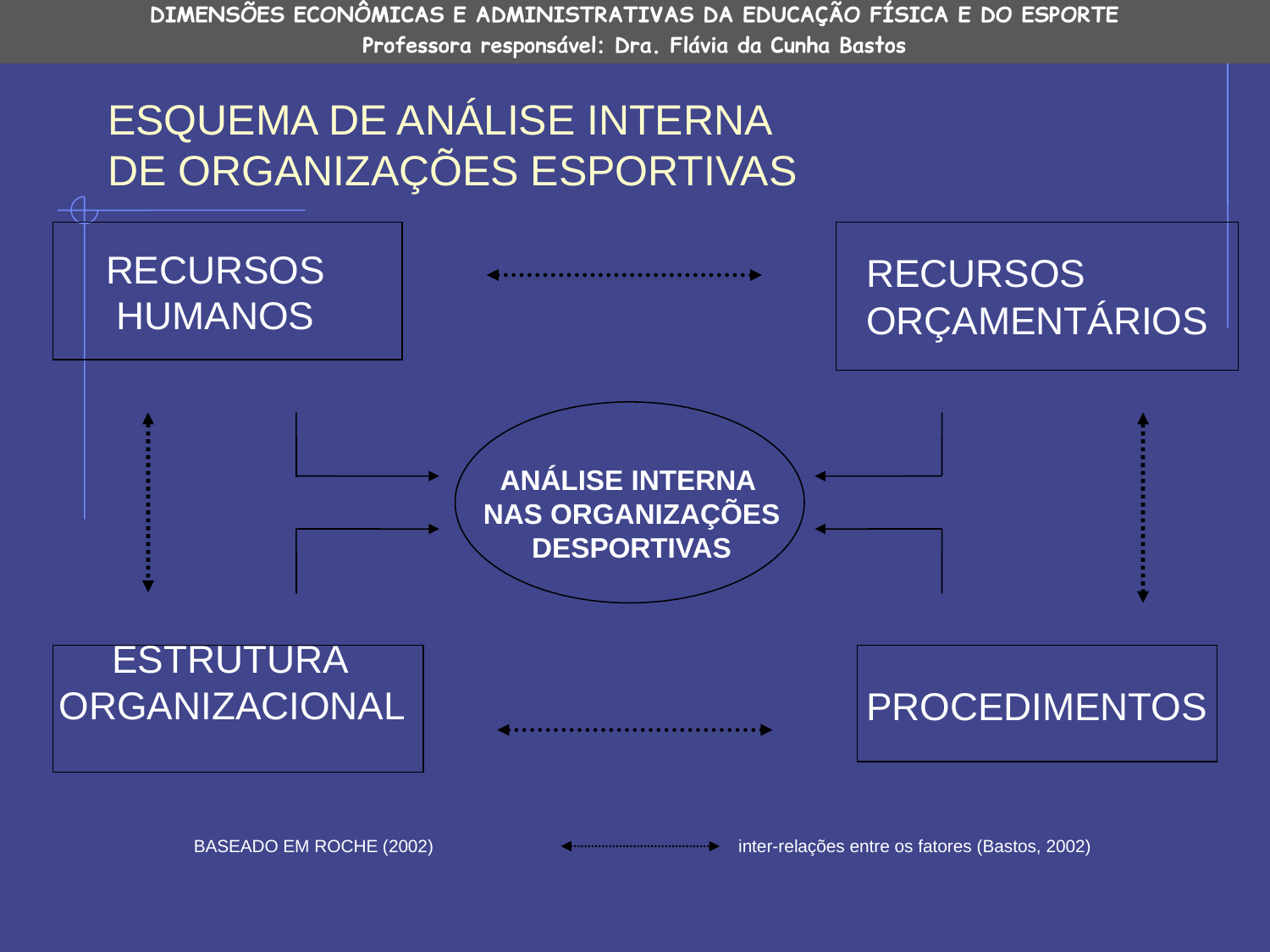

DIMENSÕES ECONÔMICAS E ADMINISTRATIVAS DA EDUCAÇÃO FÍSICA E DO ESPORTE
Professora responsável: Dra. Flávia da Cunha Bastos
# ESQUEMA DE ANÁLISE INTERNA DE ORGANIZAÇÕES ESPORTIVAS

RECURSOS HUMANOS

RECURSOS ORÇAMENTÁRIOS

ANÁLISE INTERNA
NAS ORGANIZAÇÕES DESPORTIVAS

ESTRUTURA      ORGANIZACIONAL

PROCEDIMENTOS

 BASEADO EM ROCHE (2002)       		          inter-relações entre os fatores (Bastos, 2002)